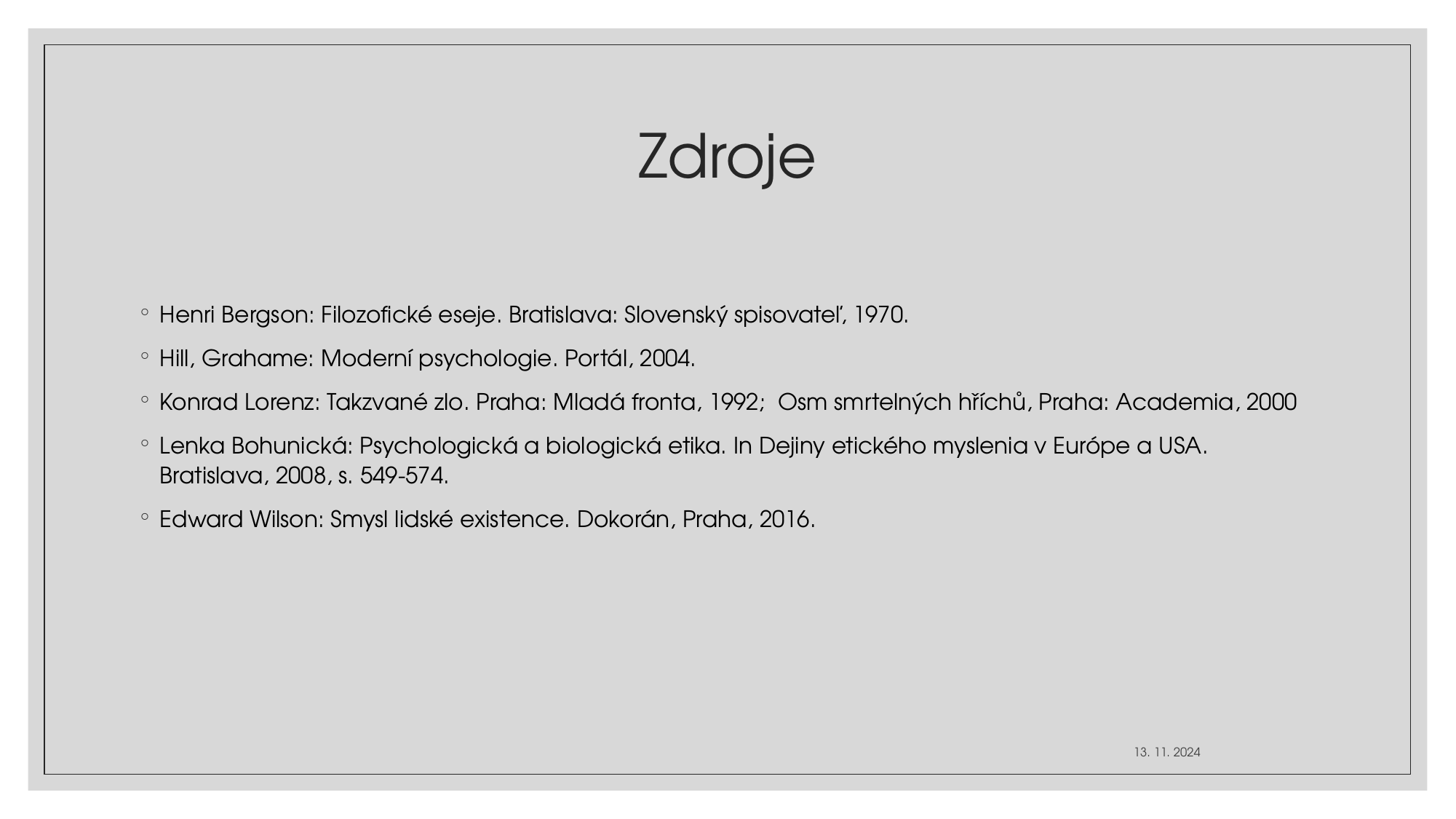

# Zdroje

Henri Bergson: Filozofické eseje. Bratislava: Slovenský spisovateľ, 1970.
Hill, Grahame: Moderní psychologie. Portál, 2004.
Konrad Lorenz: Takzvané zlo. Praha: Mladá fronta, 1992;  Osm smrtelných hříchů, Praha: Academia, 2000
Lenka Bohunická: Psychologická a biologická etika. In Dejiny etického myslenia v Európe a USA. Bratislava, 2008, s. 549-574.
Edward Wilson: Smysl lidské existence. Dokorán, Praha, 2016.
13. 11. 2024